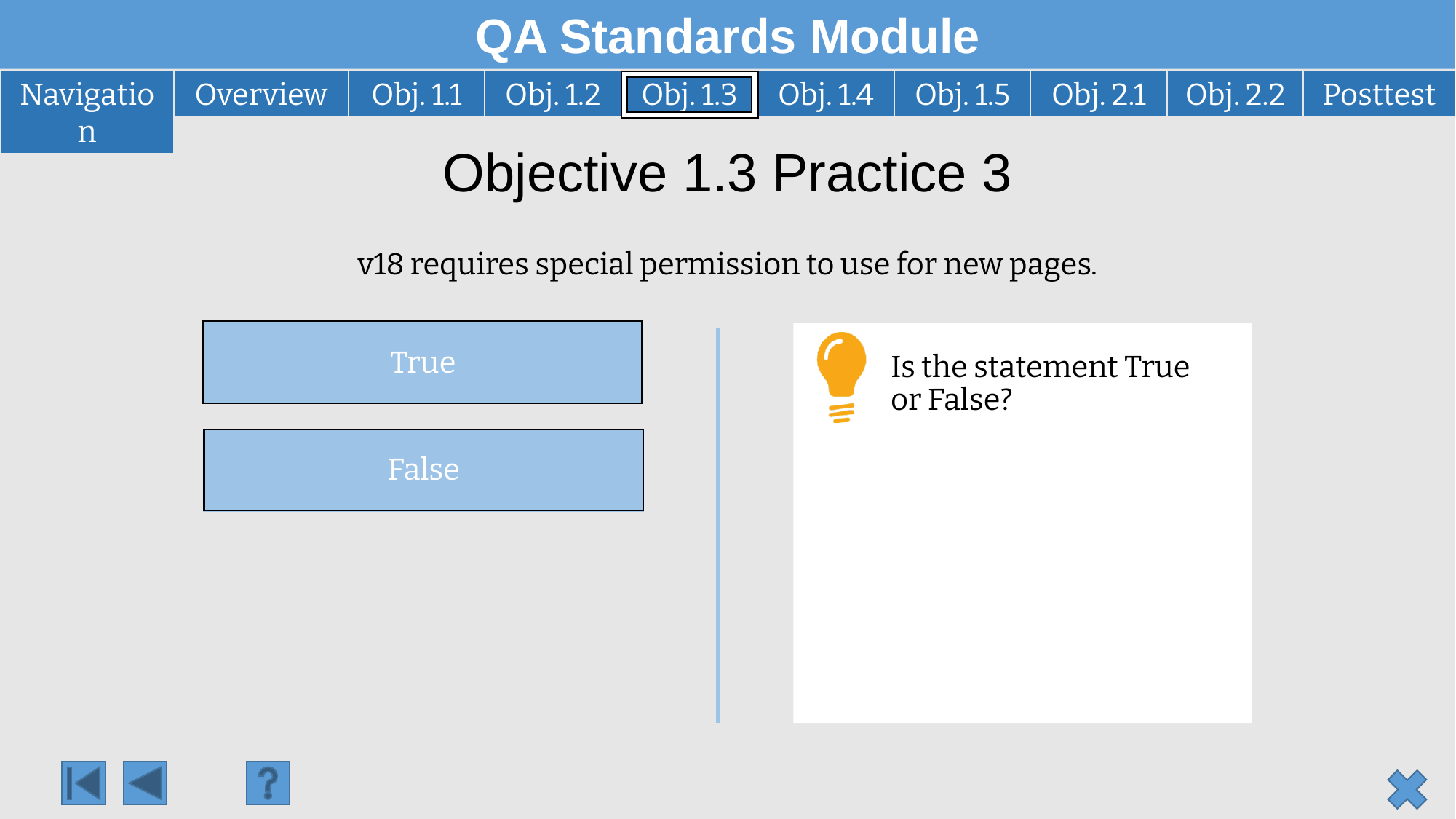

# Objective 1.3 Practice 3
v18 requires special permission to use for new pages.

True
Is the statement True or False?

False